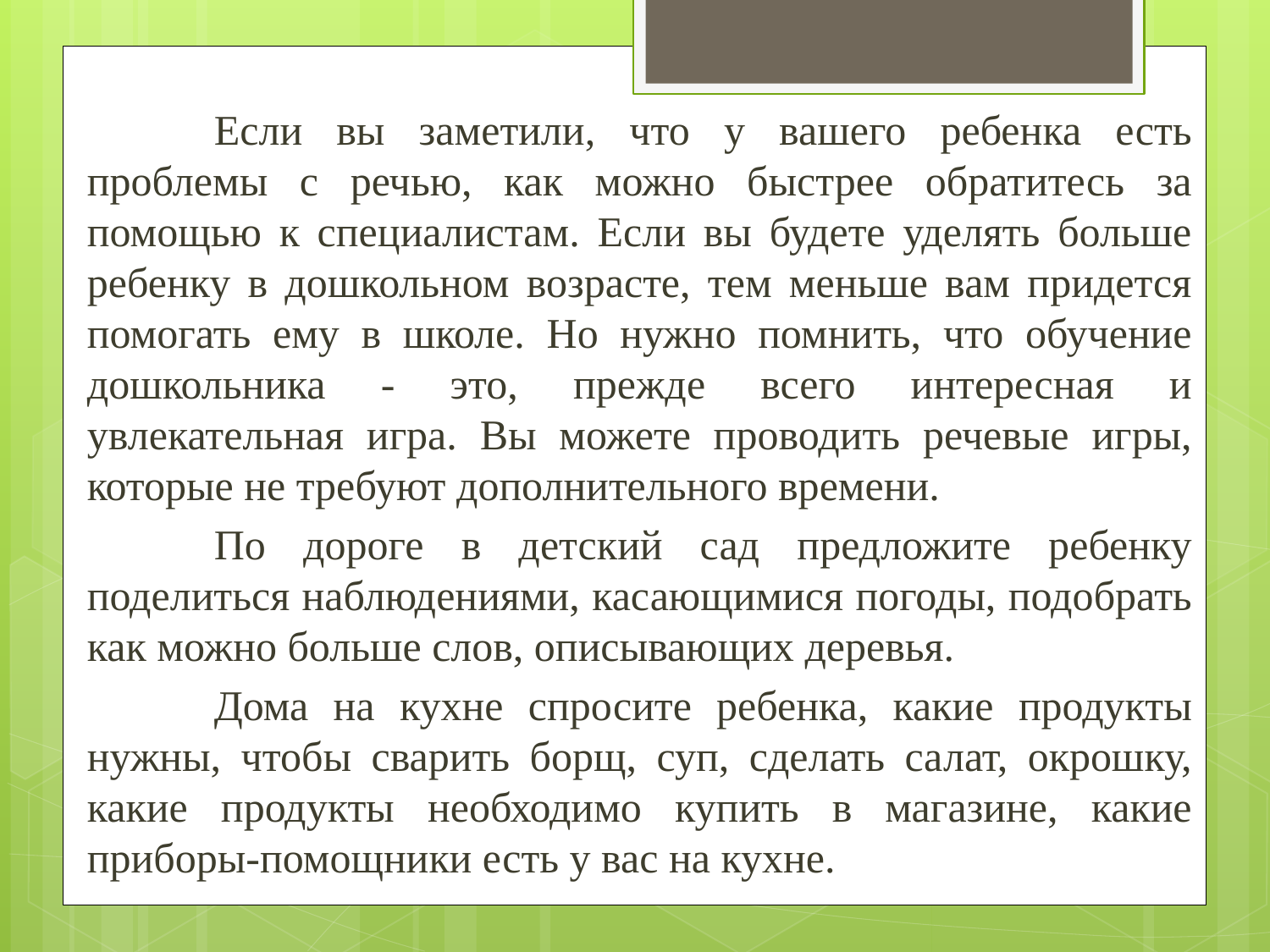

Если вы заметили, что у вашего ребенка есть проблемы с речью, как можно быстрее обратитесь за помощью к специалистам. Если вы будете уделять больше ребенку в дошкольном возрасте, тем меньше вам придется помогать ему в школе. Но нужно помнить, что обучение дошкольника - это, прежде всего интересная и увлекательная игра. Вы можете проводить речевые игры, которые не требуют дополнительного времени.
	По дороге в детский сад предложите ребенку поделиться наблюдениями, касающимися погоды, подобрать как можно больше слов, описывающих деревья.
	Дома на кухне спросите ребенка, какие продукты нужны, чтобы сварить борщ, суп, сделать салат, окрошку, какие продукты необходимо купить в магазине, какие приборы-помощники есть у вас на кухне.